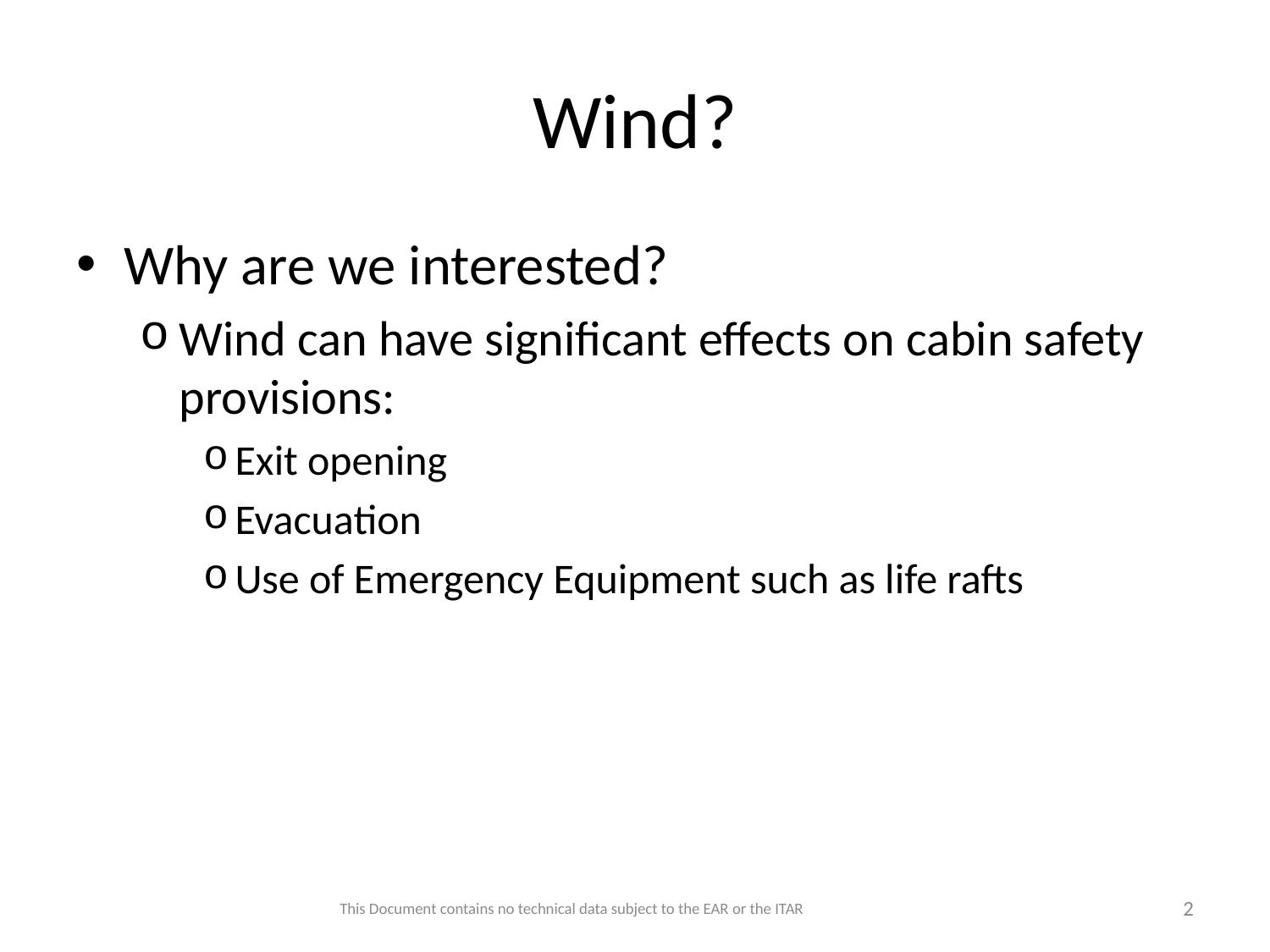

# Wind?
Why are we interested?
Wind can have significant effects on cabin safety provisions:
Exit opening
Evacuation
Use of Emergency Equipment such as life rafts

This Document contains no technical data subject to the EAR or the ITAR
2